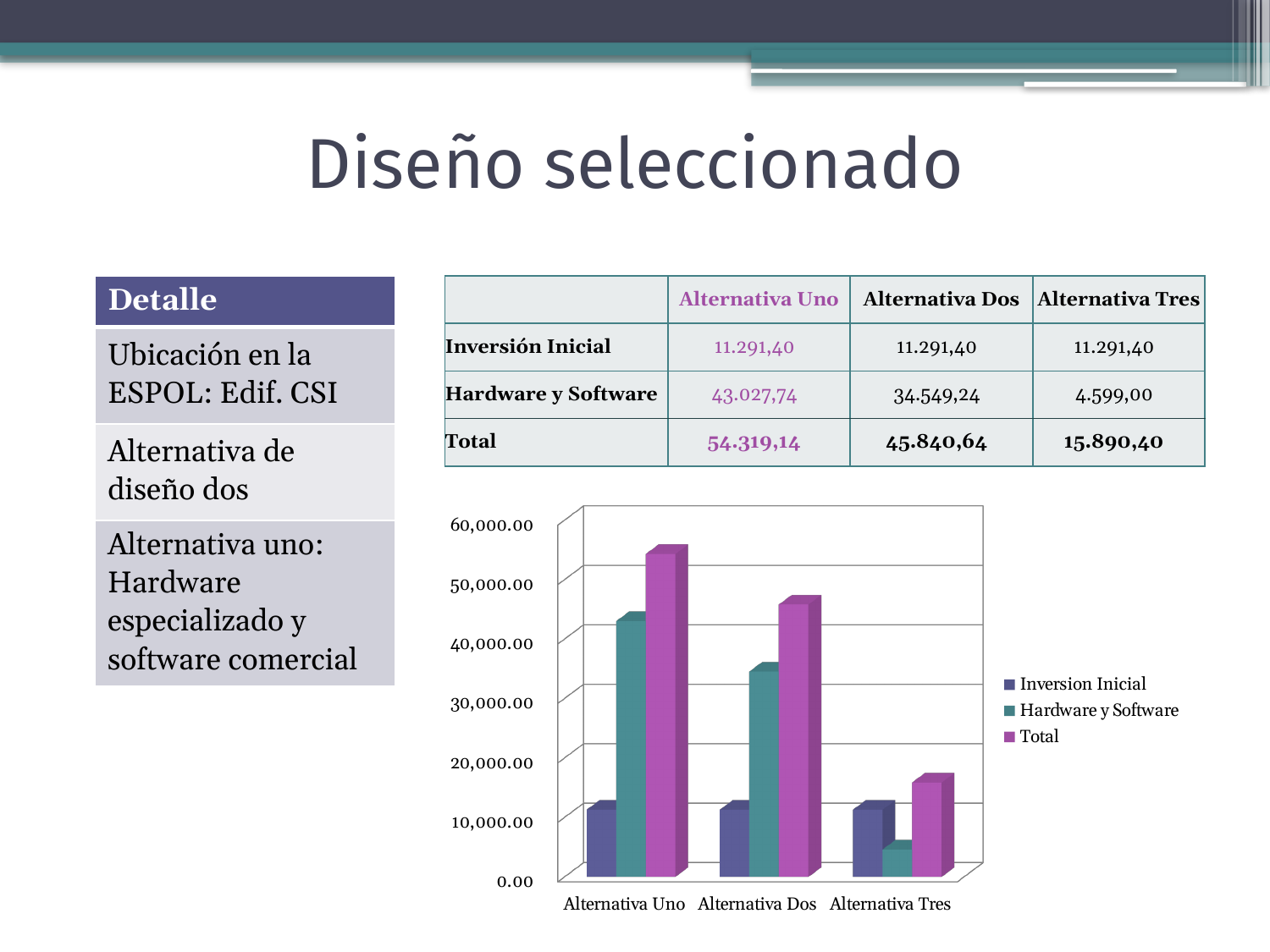

# Diseño seleccionado
| Detalle |
| --- |
| Ubicación en la ESPOL: Edif. CSI |
| Alternativa de diseño dos |
| Alternativa uno: Hardware especializado y software comercial |
|  | Alternativa Uno | Alternativa Dos | Alternativa Tres |
| --- | --- | --- | --- |
| Inversión Inicial | 11.291,40 | 11.291,40 | 11.291,40 |
| Hardware y Software | 43.027,74 | 34.549,24 | 4.599,00 |
| Total | 54.319,14 | 45.840,64 | 15.890,40 |

[unsupported chart]